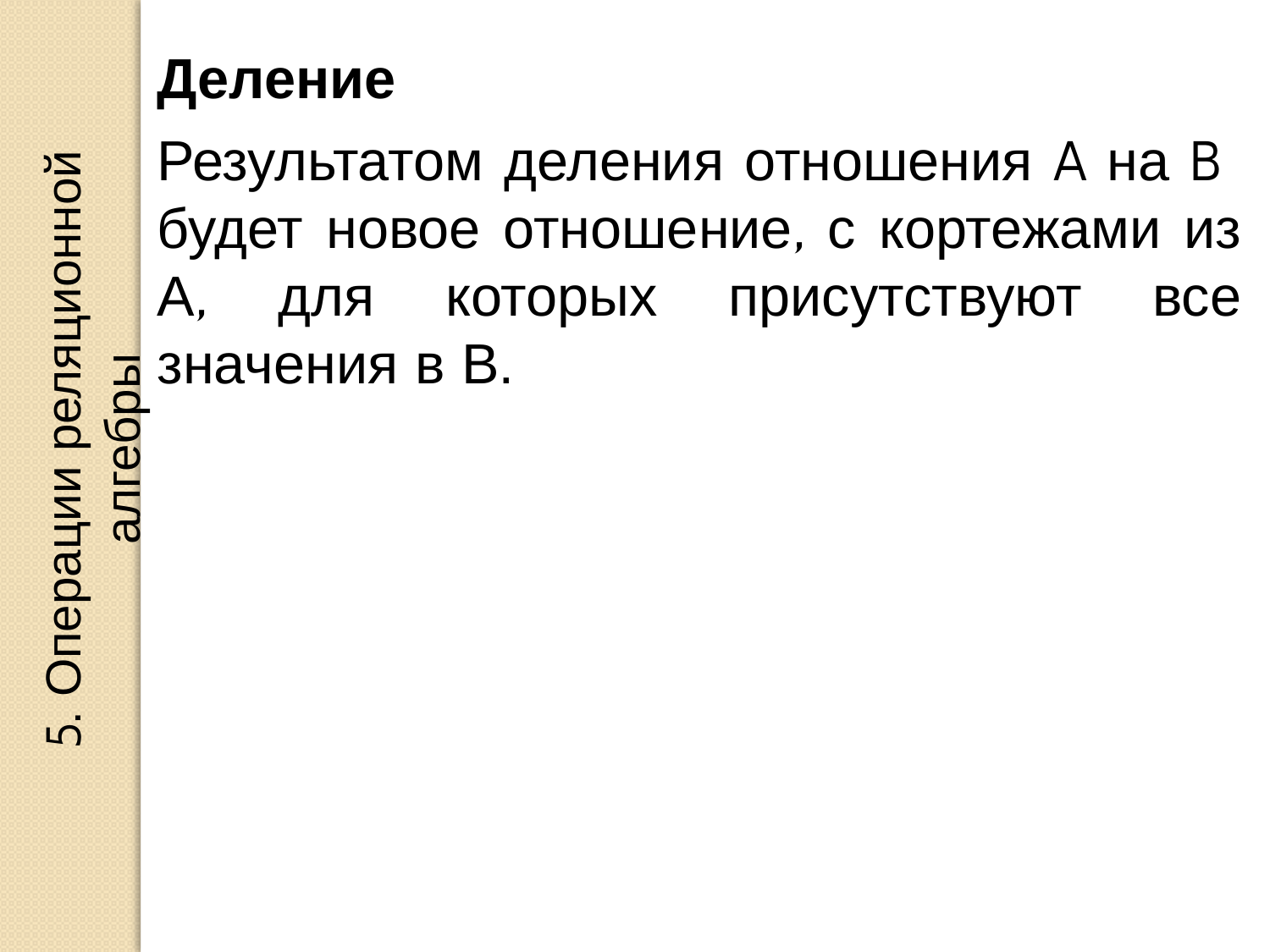

Деление
Результатом деления отношения A на B
будет новое отношение, с кортежами из А, для которых присутствуют все значения в В.
5. Операции реляционной алгебры